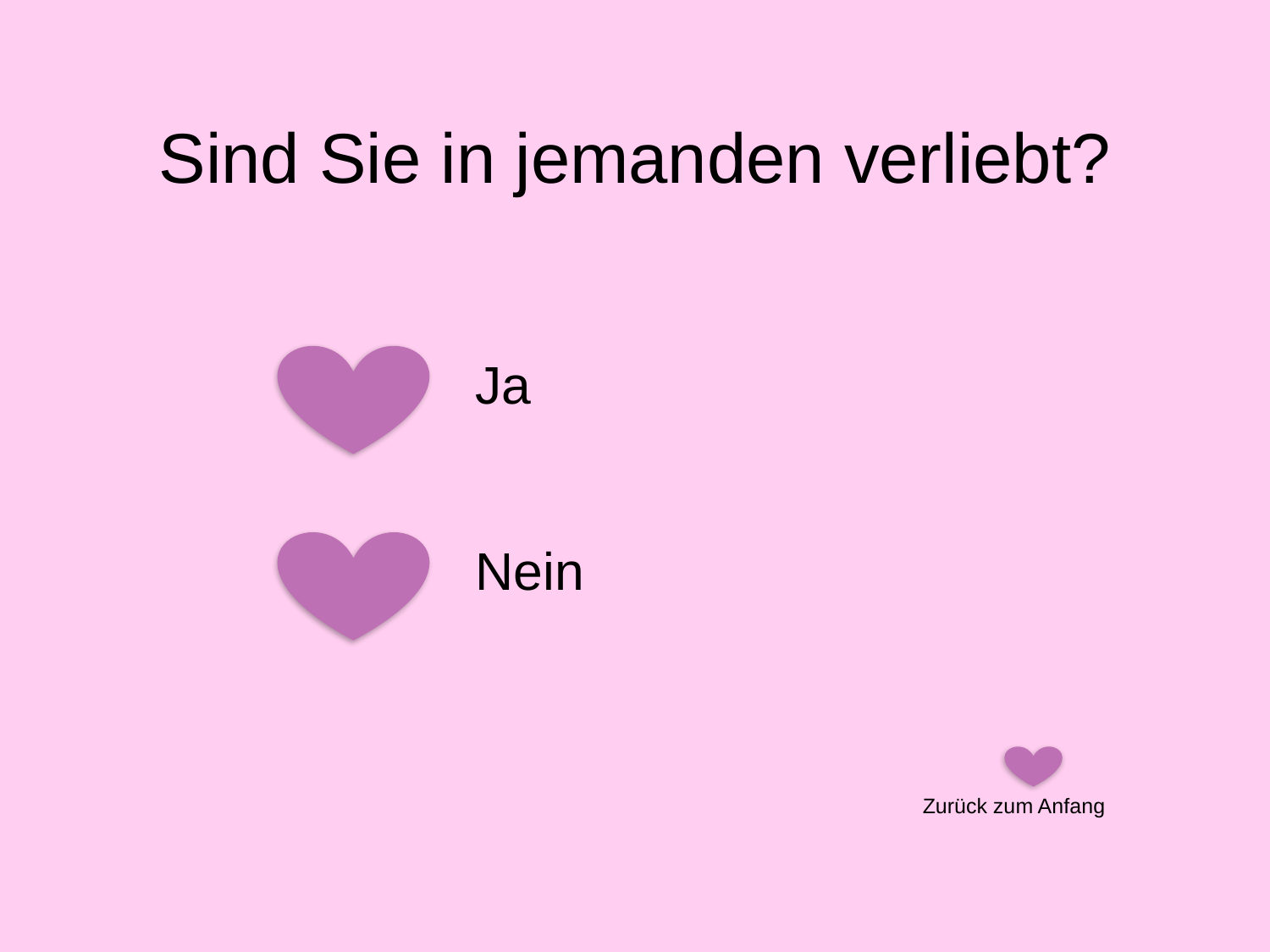

# Sind Sie in jemanden verliebt?

Ja

Nein